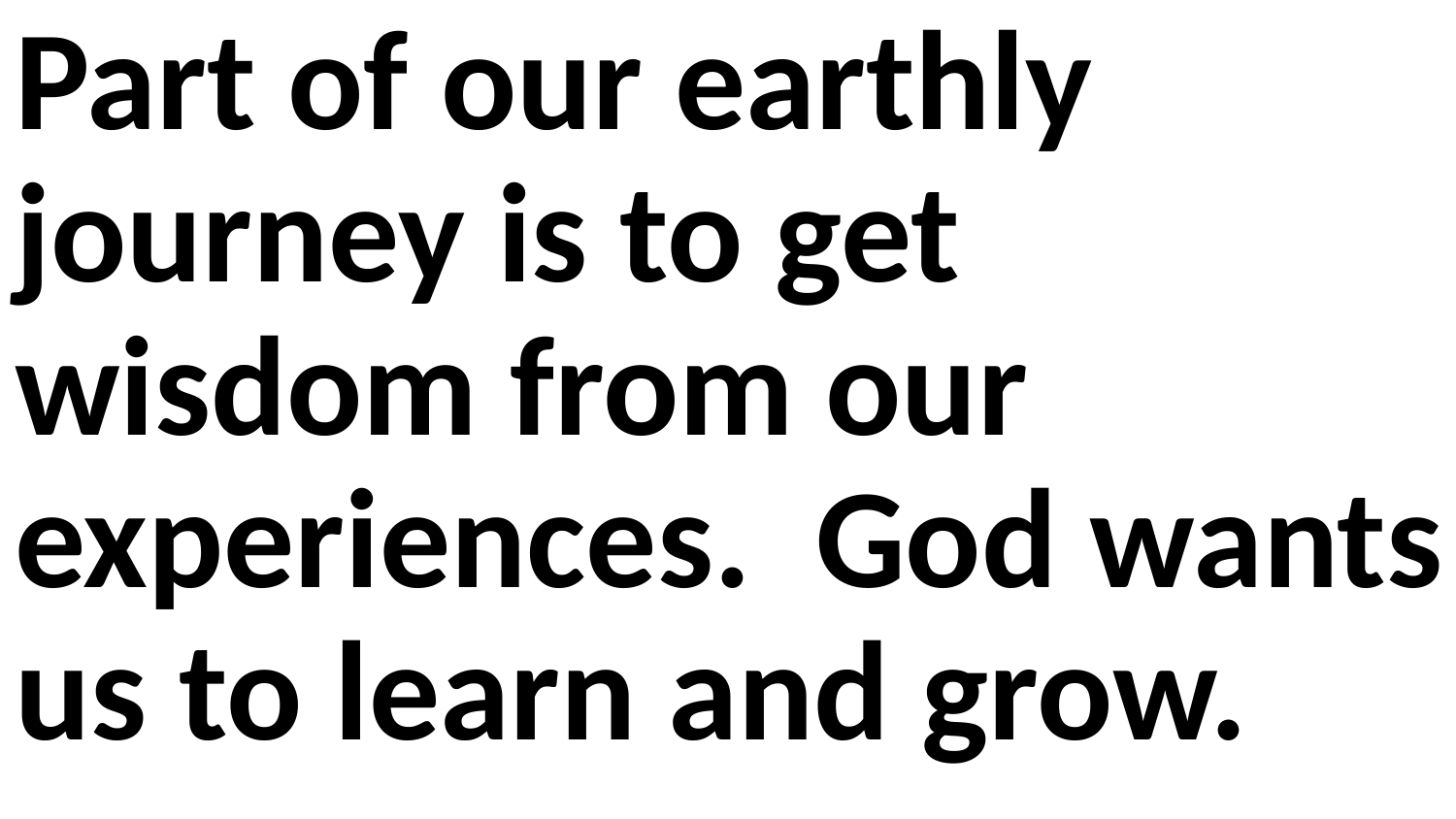

Part of our earthly journey is to get wisdom from our experiences.  God wants us to learn and grow.